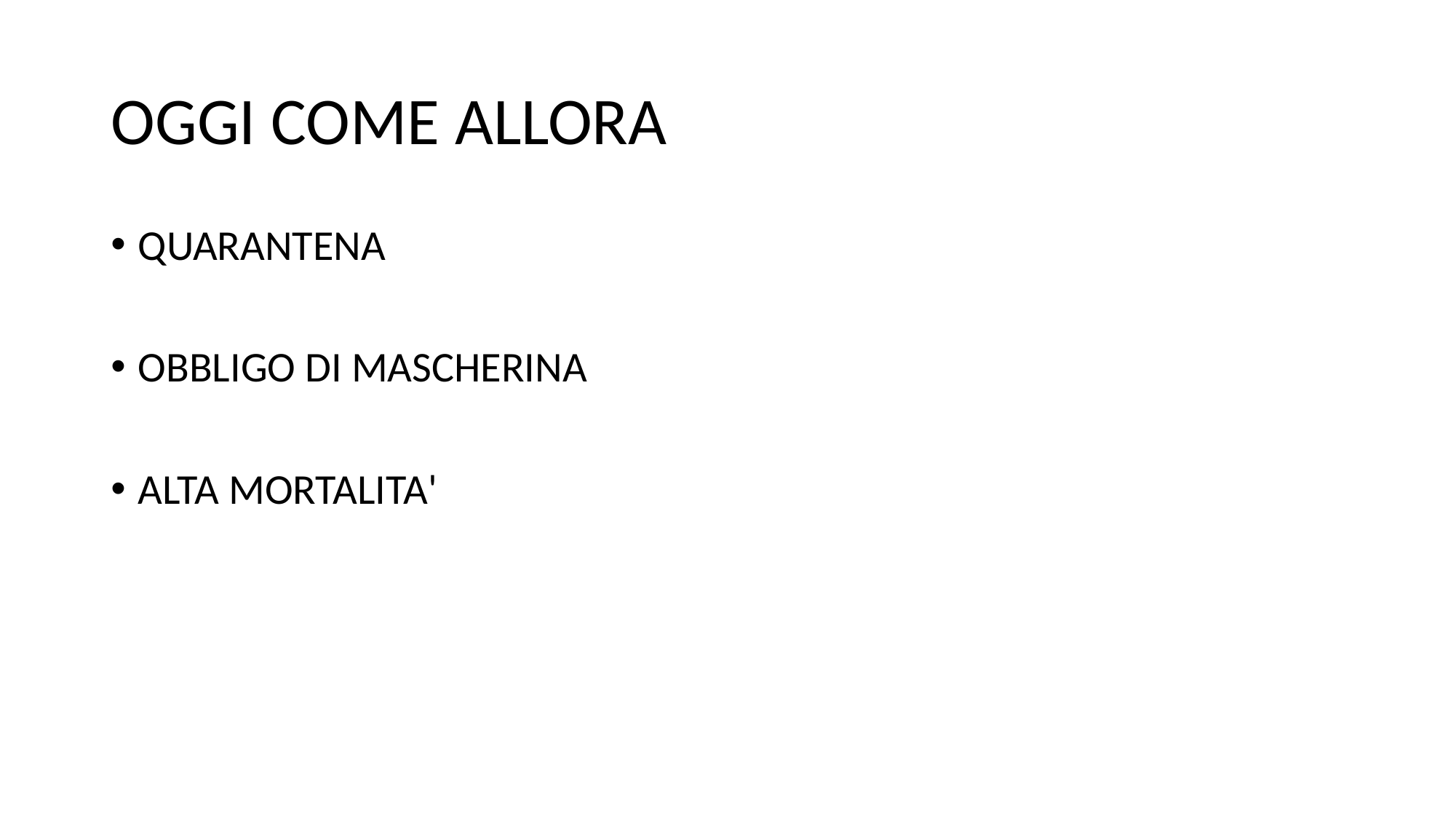

# OGGI COME ALLORA
QUARANTENA

OBBLIGO DI MASCHERINA

ALTA MORTALITA'